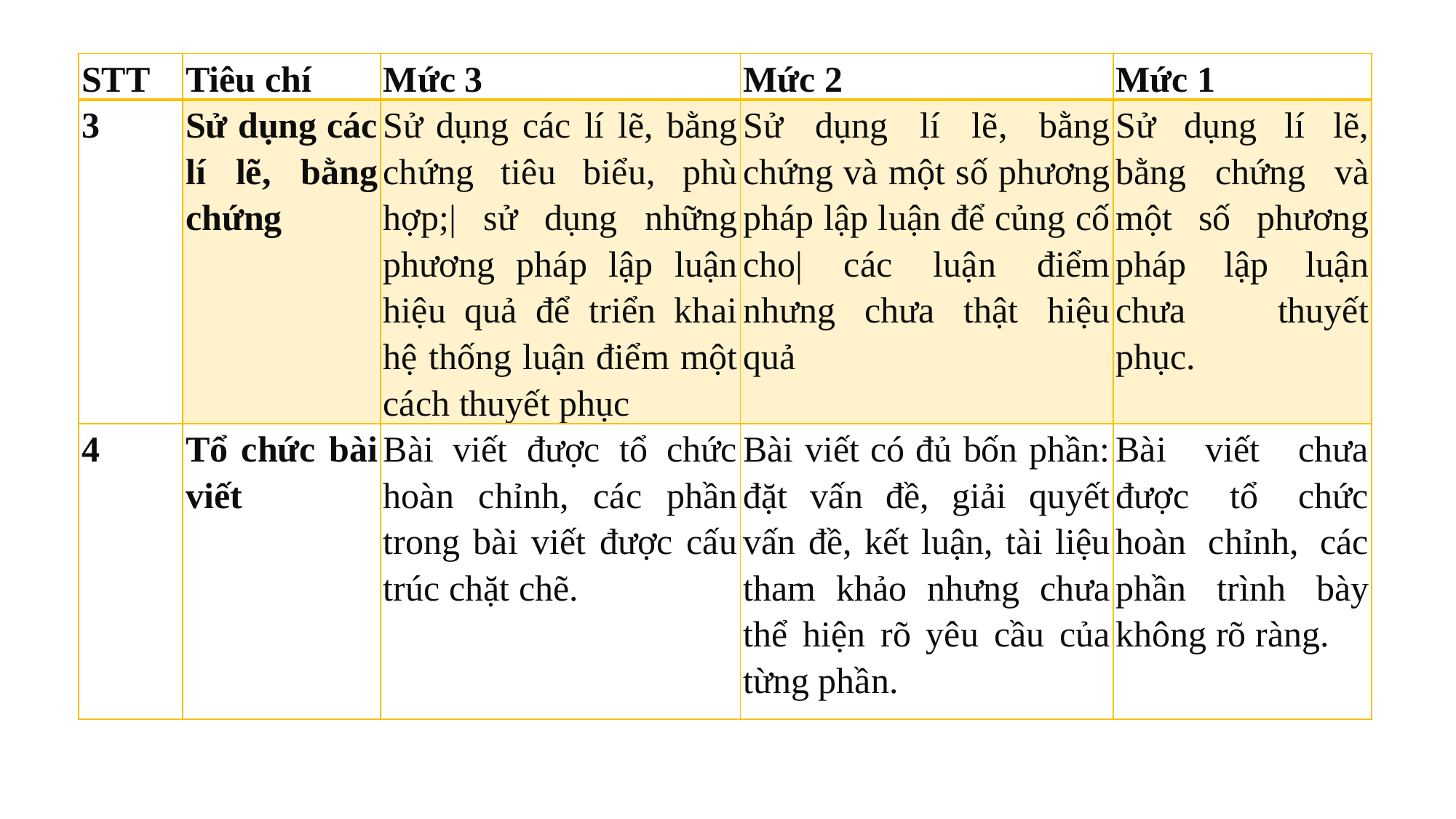

| STT | Tiêu chí | Mức 3 | Mức 2 | Mức 1 |
| --- | --- | --- | --- | --- |
| 3 | Sử dụng các lí lẽ, bằng chứng | Sử dụng các lí lẽ, bằng chứng tiêu biểu, phù hợp;| sử dụng những phương pháp lập luận hiệu quả để triển khai hệ thống luận điểm một cách thuyết phục | Sử dụng lí lẽ, bằng chứng và một số phương pháp lập luận để củng cố cho| các luận điểm nhưng chưa thật hiệu quả | Sử dụng lí lẽ, bằng chứng và một số phương pháp lập luận chưa thuyết phục. |
| 4 | Tổ chức bài viết | Bài viết được tổ chức hoàn chỉnh, các phần trong bài viết được cấu trúc chặt chẽ. | Bài viết có đủ bốn phần: đặt vấn đề, giải quyết vấn đề, kết luận, tài liệu tham khảo nhưng chưa thể hiện rõ yêu cầu của từng phần. | Bài viết chưa được tổ chức hoàn chỉnh, các phần trình bày không rõ ràng. |